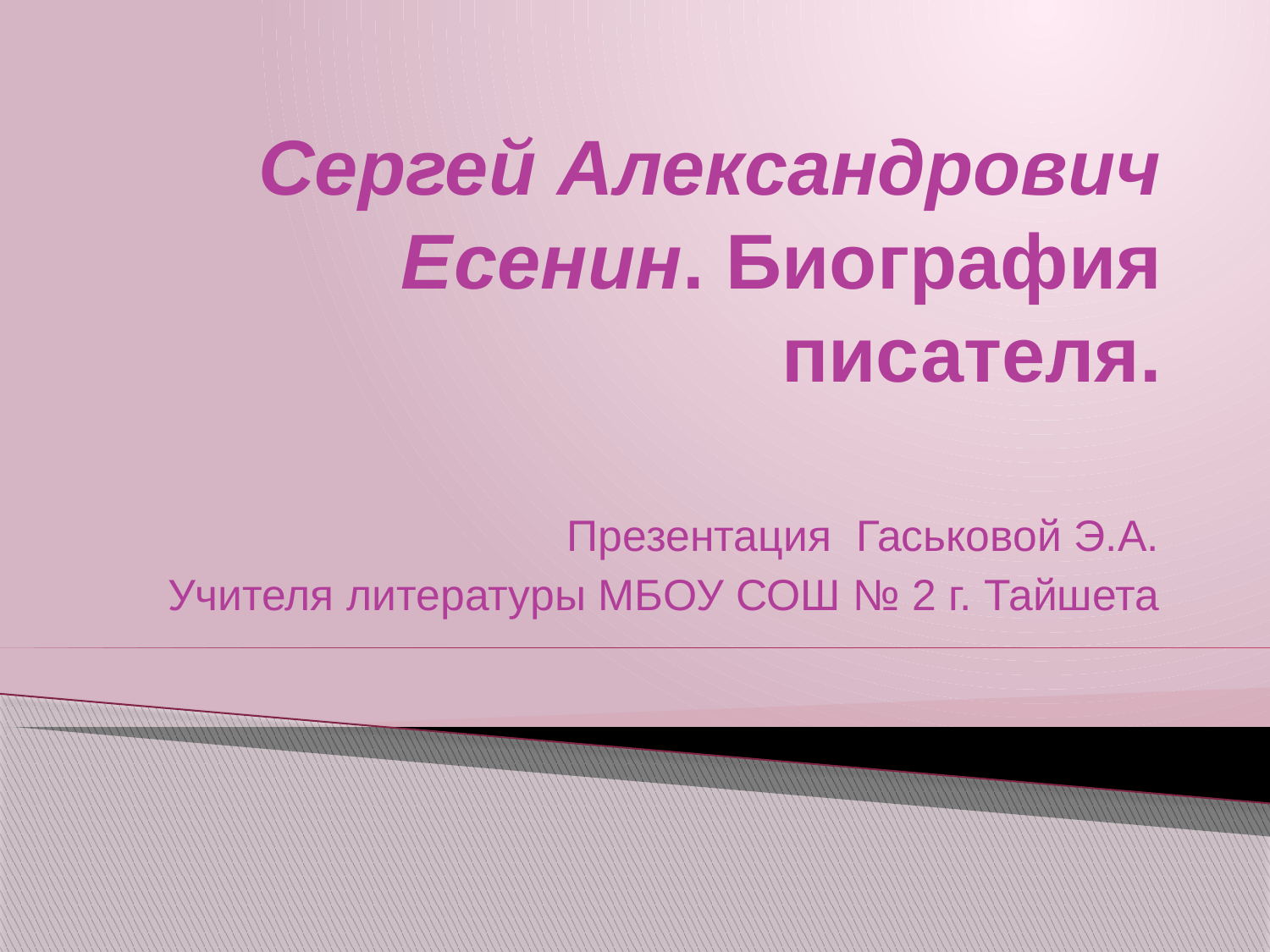

# Сергей Александрович Есенин. Биография писателя.
Презентация  Гаськовой Э.А.
 Учителя литературы МБОУ СОШ № 2 г. Тайшета